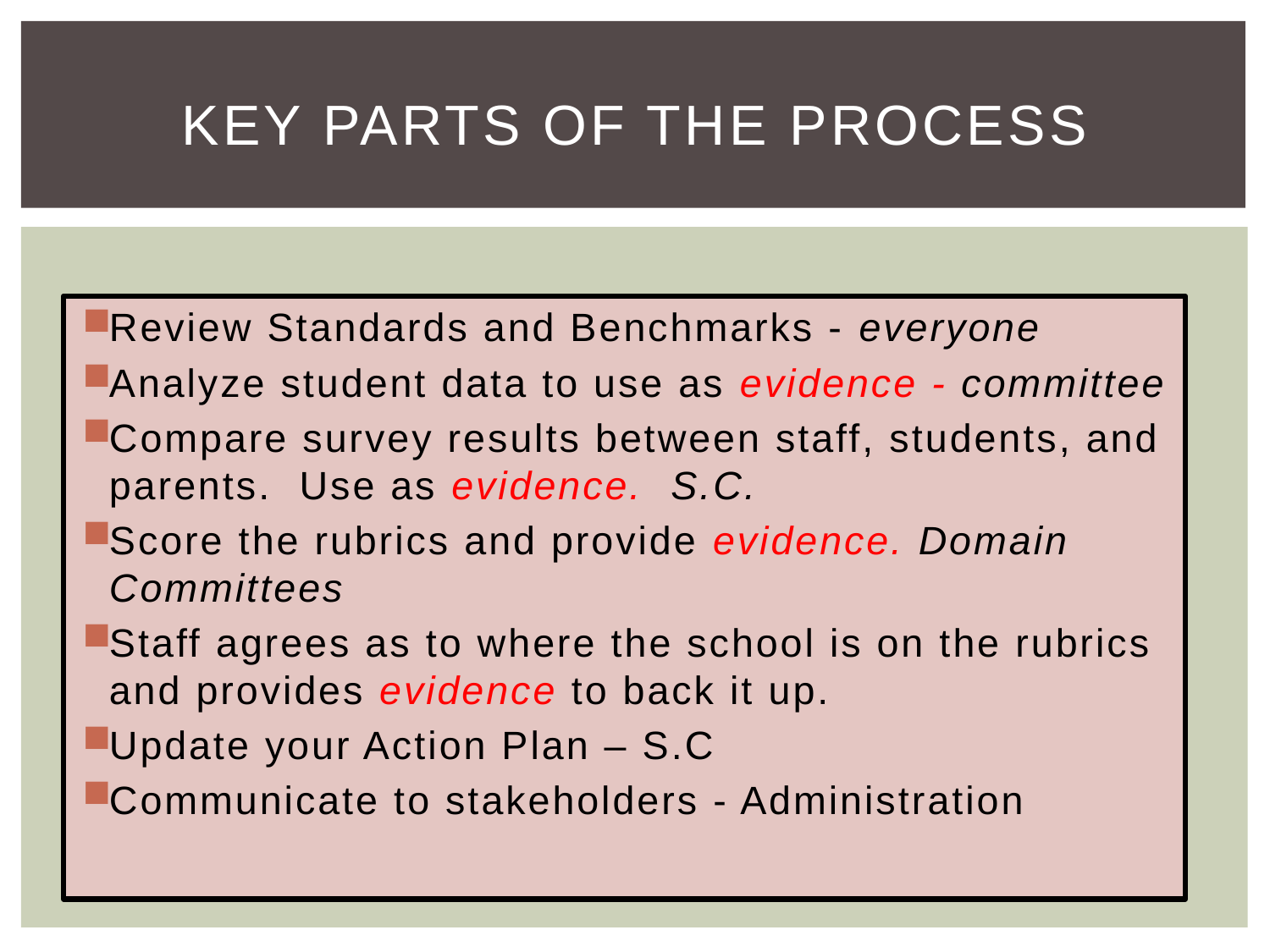

# Key Parts of the Process
Review Standards and Benchmarks - everyone
Analyze student data to use as evidence - committee
Compare survey results between staff, students, and parents.  Use as evidence.  S.C.
Score the rubrics and provide evidence. Domain Committees
Staff agrees as to where the school is on the rubrics and provides evidence to back it up.
Update your Action Plan – S.C
Communicate to stakeholders - Administration